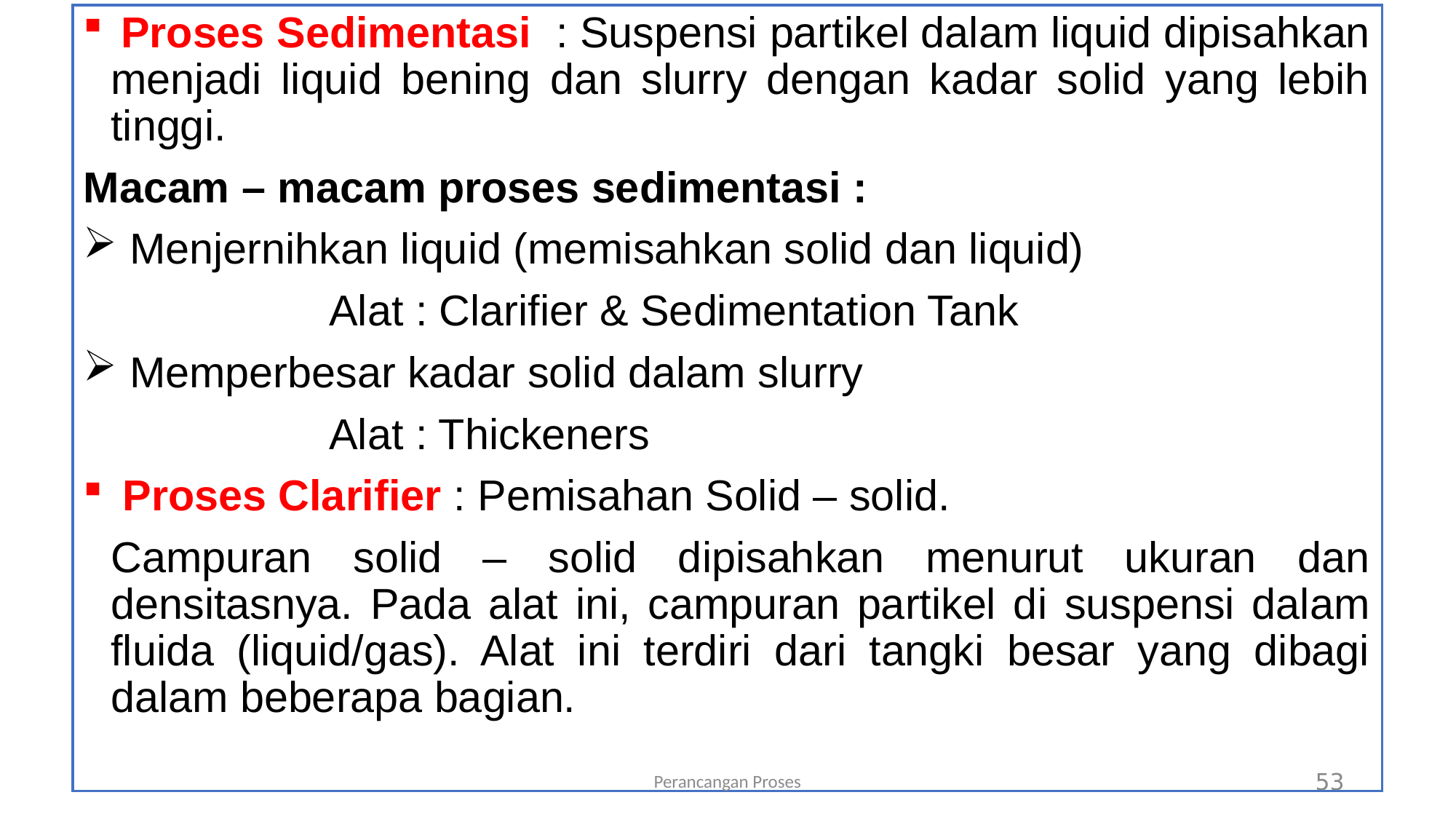

Proses Sedimentasi  : Suspensi partikel dalam liquid dipisahkan menjadi liquid bening dan slurry dengan kadar solid yang lebih tinggi.
Macam – macam proses sedimentasi :
 Menjernihkan liquid (memisahkan solid dan liquid)
			Alat : Clarifier & Sedimentation Tank
 Memperbesar kadar solid dalam slurry
			Alat : Thickeners
 Proses Clarifier : Pemisahan Solid – solid.
	Campuran solid – solid dipisahkan menurut ukuran dan densitasnya. Pada alat ini, campuran partikel di suspensi dalam fluida (liquid/gas). Alat ini terdiri dari tangki besar yang dibagi dalam beberapa bagian.
Perancangan Proses
53